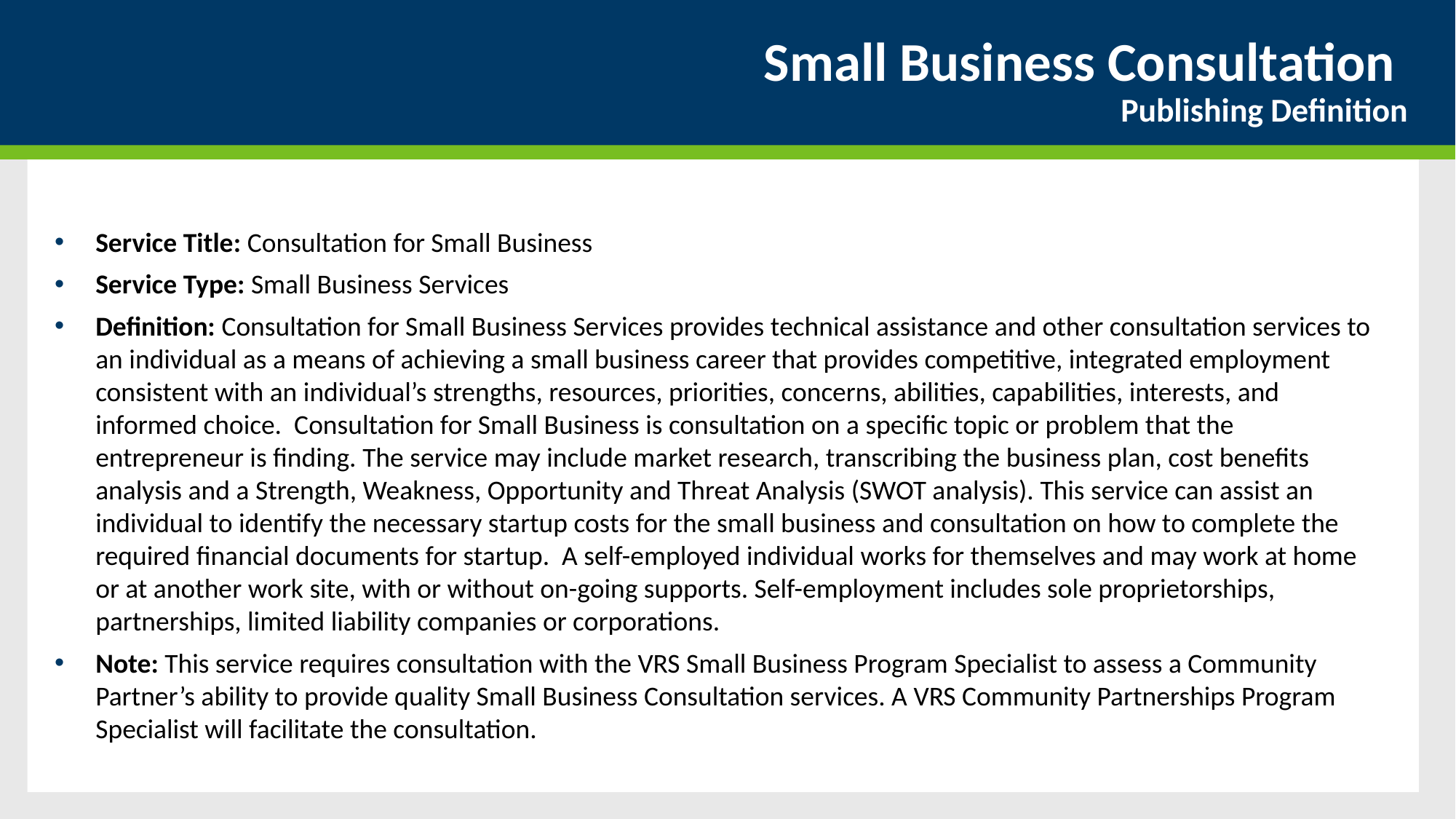

# Small Business Consultation Publishing Definition
Service Title: Consultation for Small Business
Service Type: Small Business Services
Definition: Consultation for Small Business Services provides technical assistance and other consultation services to an individual as a means of achieving a small business career that provides competitive, integrated employment consistent with an individual’s strengths, resources, priorities, concerns, abilities, capabilities, interests, and informed choice.  Consultation for Small Business is consultation on a specific topic or problem that the entrepreneur is finding. The service may include market research, transcribing the business plan, cost benefits analysis and a Strength, Weakness, Opportunity and Threat Analysis (SWOT analysis). This service can assist an individual to identify the necessary startup costs for the small business and consultation on how to complete the required financial documents for startup.  A self-employed individual works for themselves and may work at home or at another work site, with or without on-going supports. Self-employment includes sole proprietorships, partnerships, limited liability companies or corporations.
Note: This service requires consultation with the VRS Small Business Program Specialist to assess a Community Partner’s ability to provide quality Small Business Consultation services. A VRS Community Partnerships Program Specialist will facilitate the consultation.